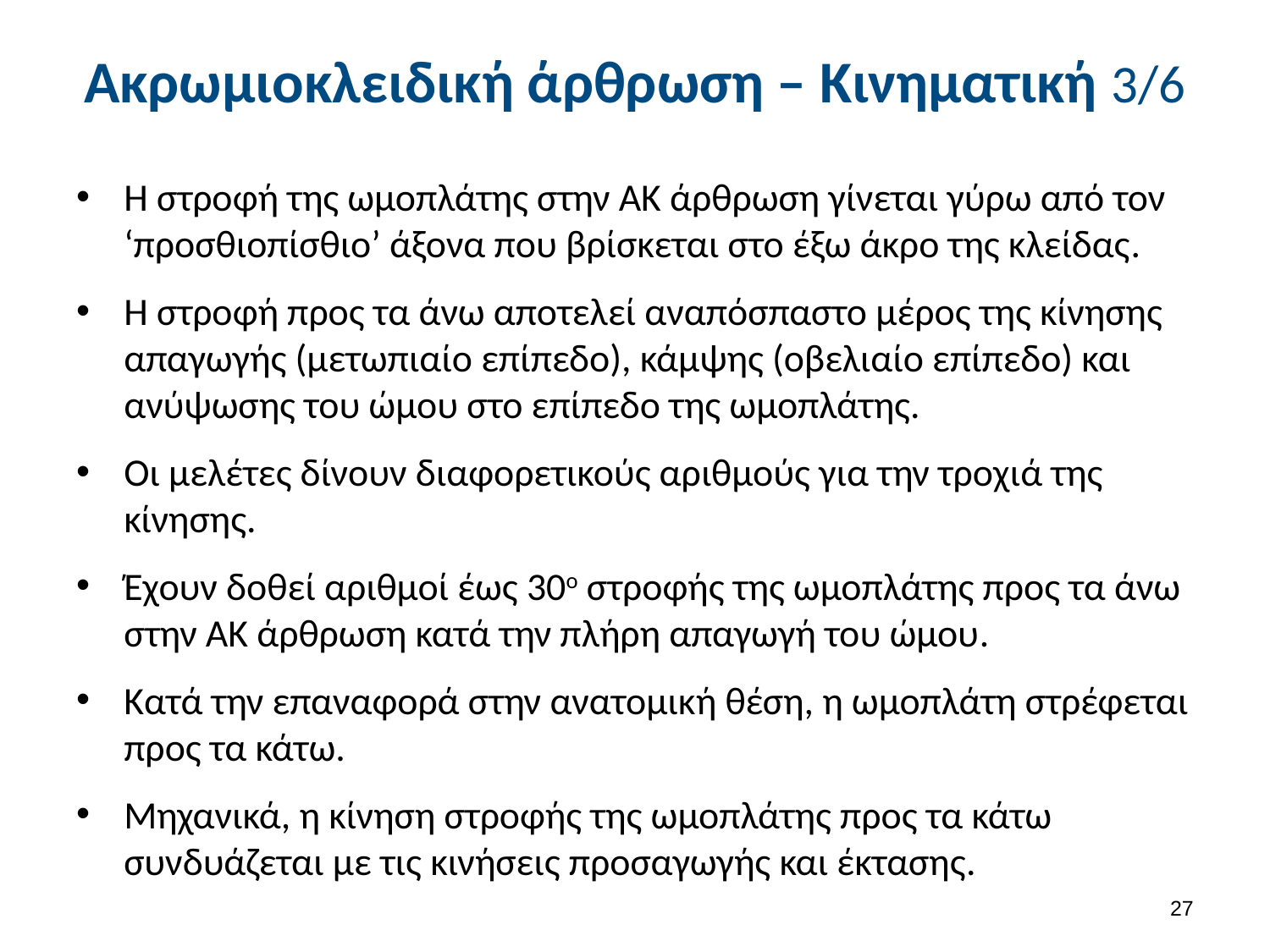

# Ακρωμιοκλειδική άρθρωση – Κινηματική 3/6
Η στροφή της ωμοπλάτης στην ΑΚ άρθρωση γίνεται γύρω από τον ‘προσθιοπίσθιο’ άξονα που βρίσκεται στο έξω άκρο της κλείδας.
Η στροφή προς τα άνω αποτελεί αναπόσπαστο μέρος της κίνησης απαγωγής (μετωπιαίο επίπεδο), κάμψης (οβελιαίο επίπεδο) και ανύψωσης του ώμου στο επίπεδο της ωμοπλάτης.
Οι μελέτες δίνουν διαφορετικούς αριθμούς για την τροχιά της κίνησης.
Έχουν δοθεί αριθμοί έως 30ο στροφής της ωμοπλάτης προς τα άνω στην ΑΚ άρθρωση κατά την πλήρη απαγωγή του ώμου.
Κατά την επαναφορά στην ανατομική θέση, η ωμοπλάτη στρέφεται προς τα κάτω.
Μηχανικά, η κίνηση στροφής της ωμοπλάτης προς τα κάτω συνδυάζεται με τις κινήσεις προσαγωγής και έκτασης.

27